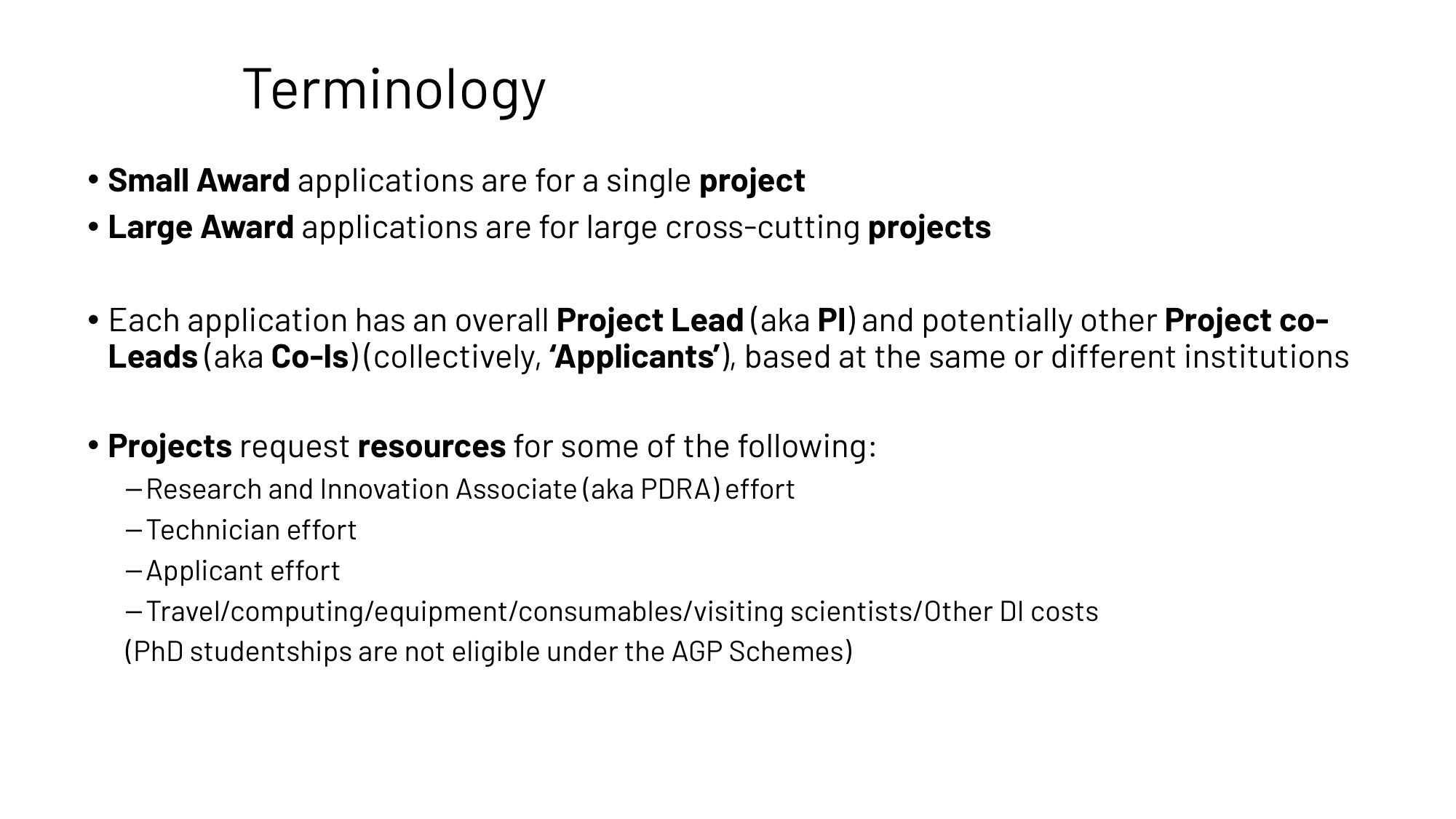

# Terminology
Small Award applications are for a single project
Large Award applications are for large cross-cutting projects

Each application has an overall Project Lead (aka PI) and potentially other Project co-Leads (aka Co-Is) (collectively, ‘Applicants’), based at the same or different institutions

Projects request resources for some of the following:
Research and Innovation Associate (aka PDRA) effort
Technician effort
Applicant effort
Travel/computing/equipment/consumables/visiting scientists/Other DI costs
(PhD studentships are not eligible under the AGP Schemes)